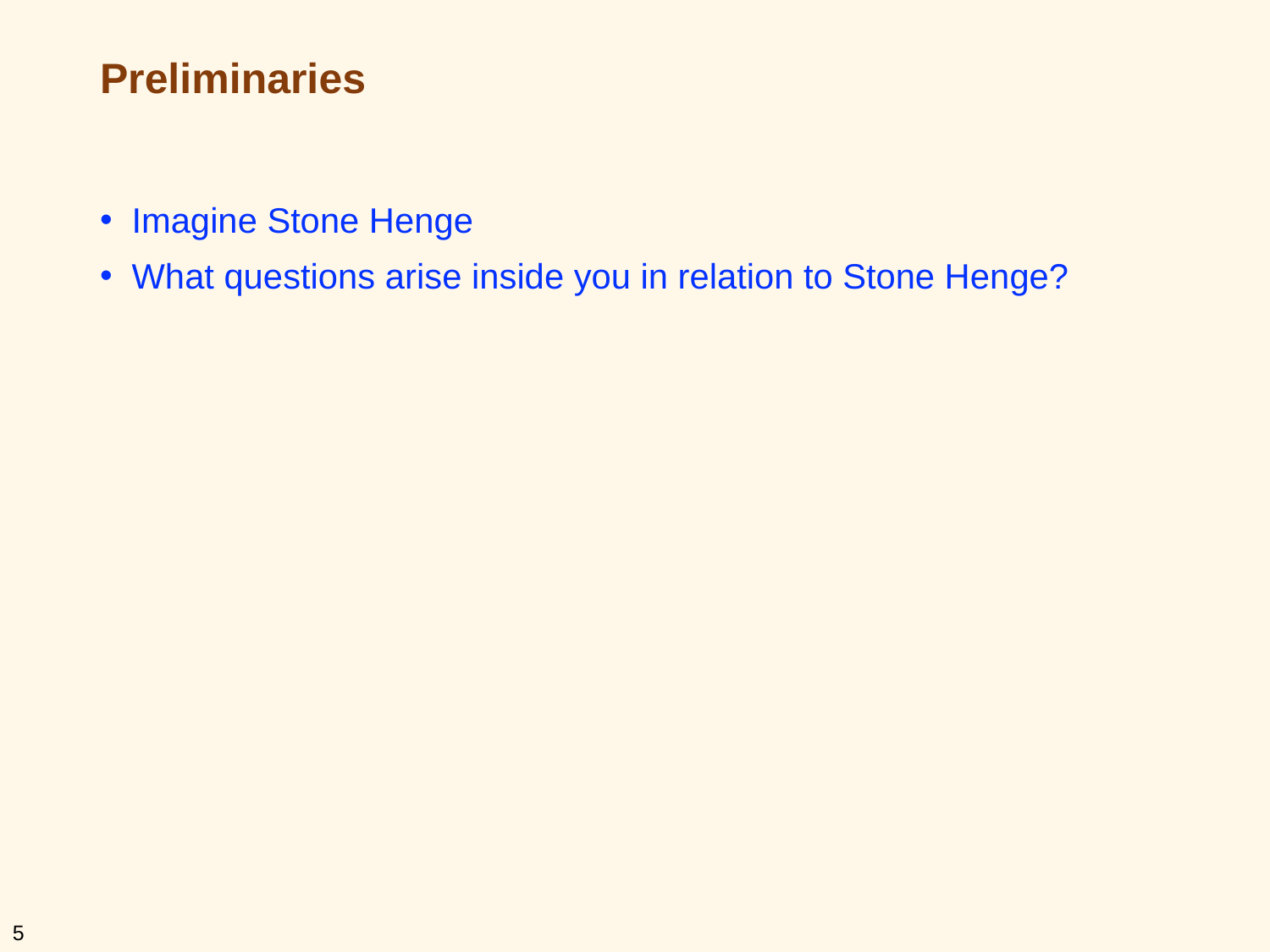

# Preliminaries
Imagine Stone Henge
What questions arise inside you in relation to Stone Henge?